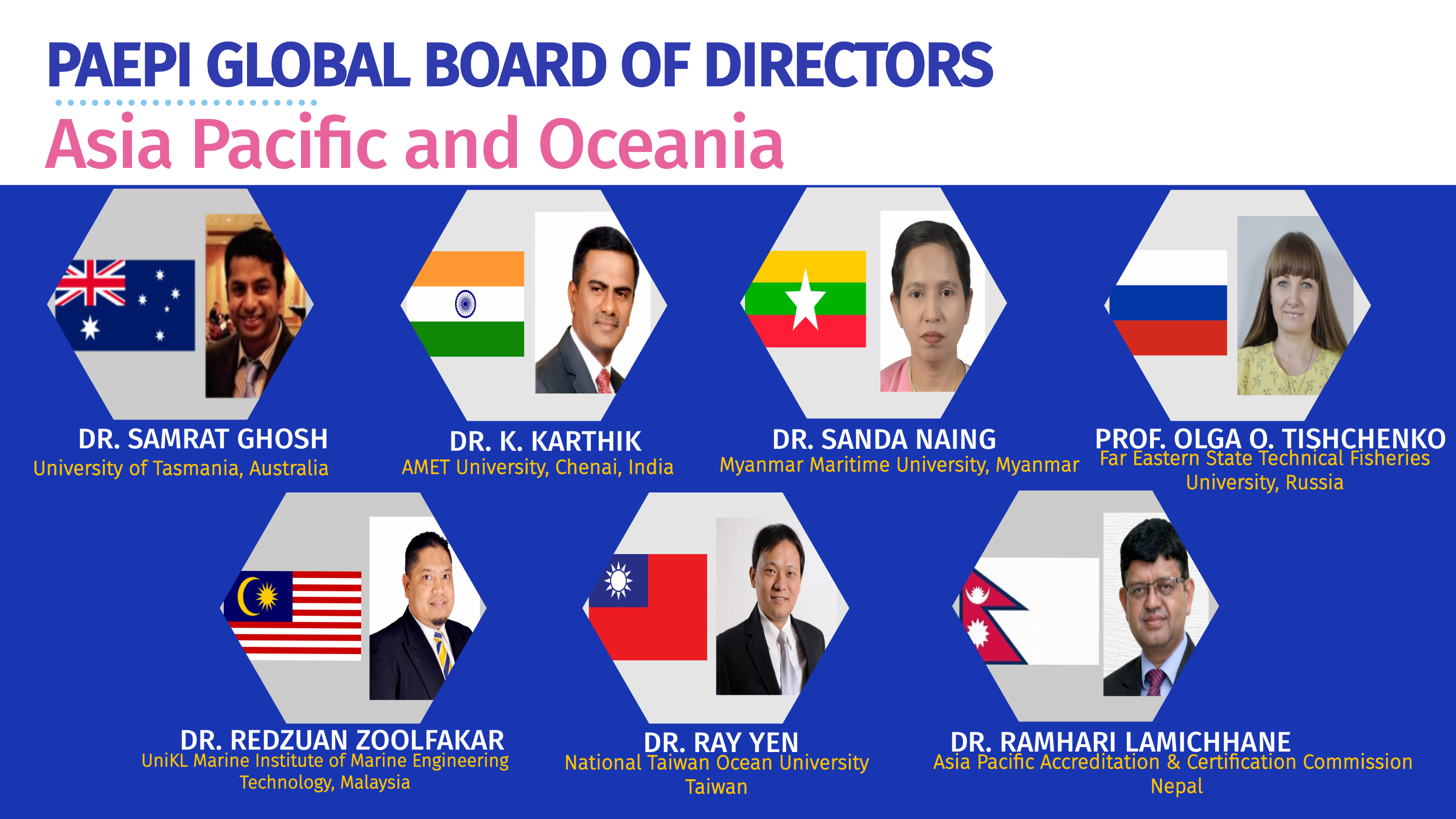

PAEPI GLOBAL BOARD OF DIRECTORS
Asia Pacific and Oceania

DR. SAMRAT GHOSH
PROF. OLGA O. TISHCHENKO
 DR. SANDA NAING
DR. K. KARTHIK
Myanmar Maritime University, Myanmar
Far Eastern State Technical Fisheries University, Russia
AMET University, Chenai, India
University of Tasmania, Australia

 DR. REDZUAN ZOOLFAKAR
DR. RAMHARI LAMICHHANE
 DR. RAY YEN
UniKL Marine Institute of Marine Engineering Technology, Malaysia
Asia Pacific Accreditation & Certification Commission
Nepal
National Taiwan Ocean University
Taiwan